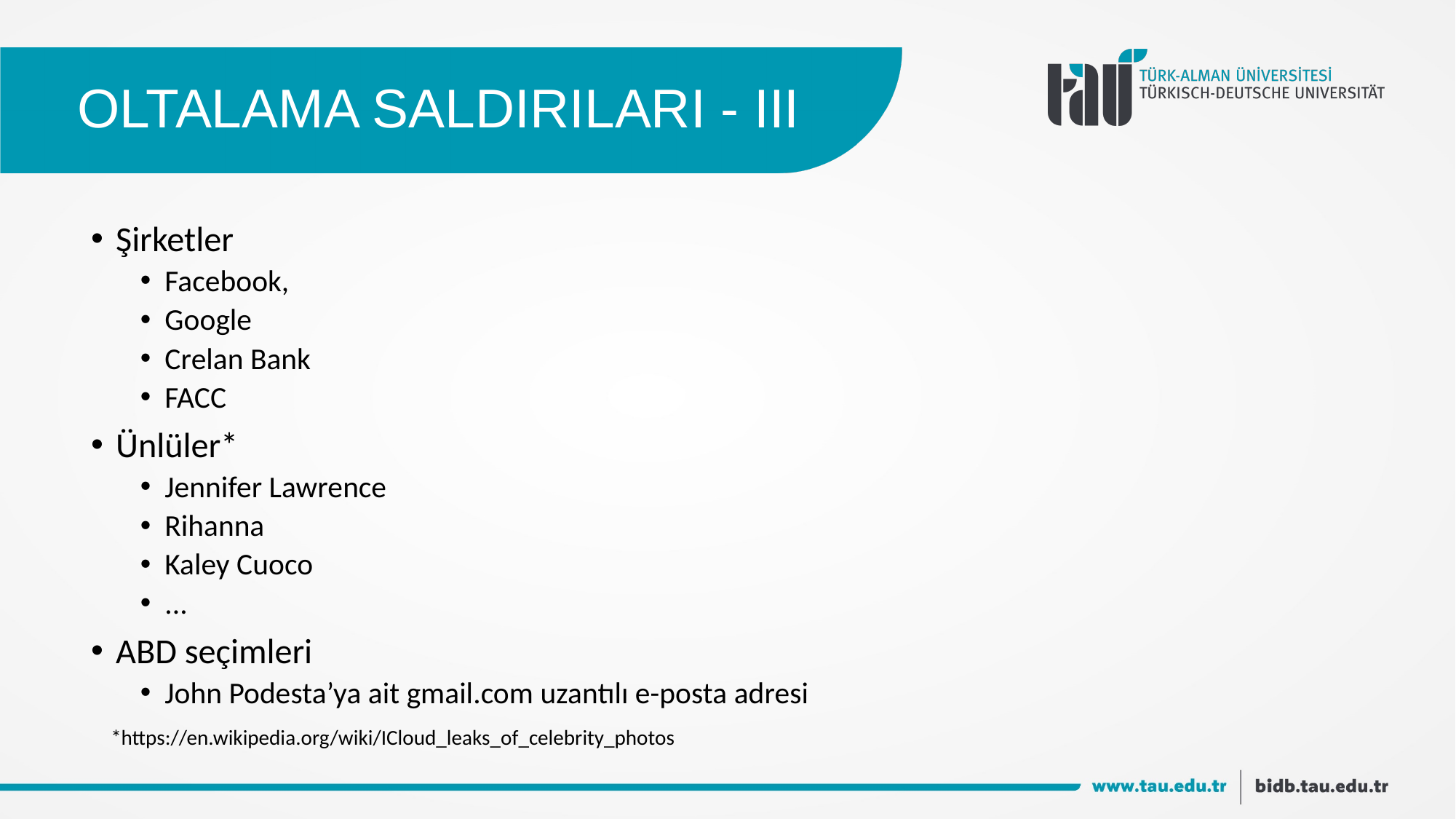

# OLTALAMA SALDIRILARI - III
Şirketler
Facebook,
Google
Crelan Bank
FACC
Ünlüler*
Jennifer Lawrence
Rihanna
Kaley Cuoco
...
ABD seçimleri
John Podesta’ya ait gmail.com uzantılı e-posta adresi

*https://en.wikipedia.org/wiki/ICloud_leaks_of_celebrity_photos